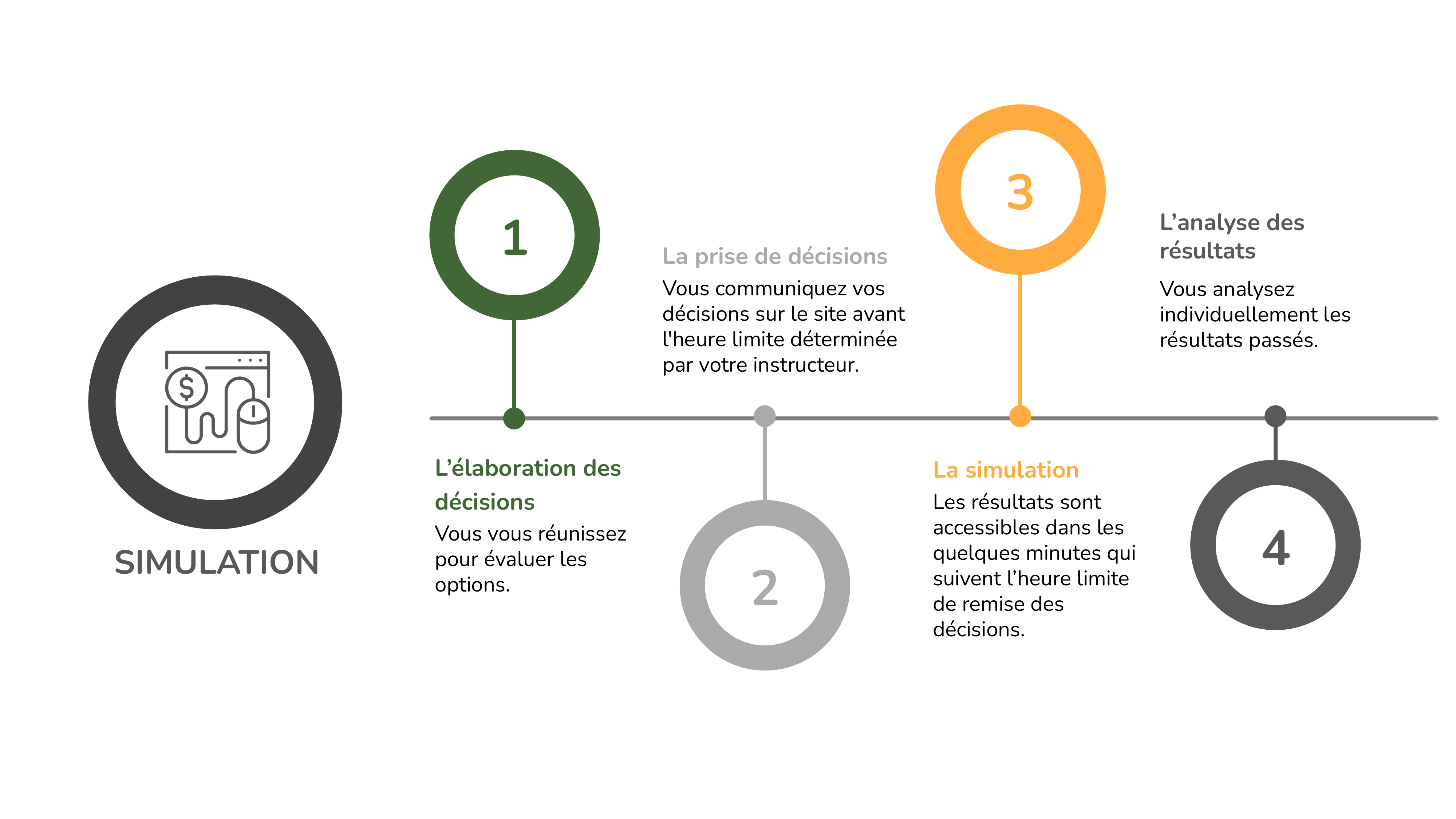

3

1
La prise de décisions
L’analyse des résultats
Vous communiquez vos décisions sur le site avant l'heure limite déterminée par votre instructeur.
Vous analysez individuellement les résultats passés.

L’élaboration des
décisions

La simulation

Les résultats sont accessibles dans les quelques minutes qui suivent l’heure limite de remise des décisions.
4

Vous vous réunissez pour évaluer les options.
2
SIMULATION